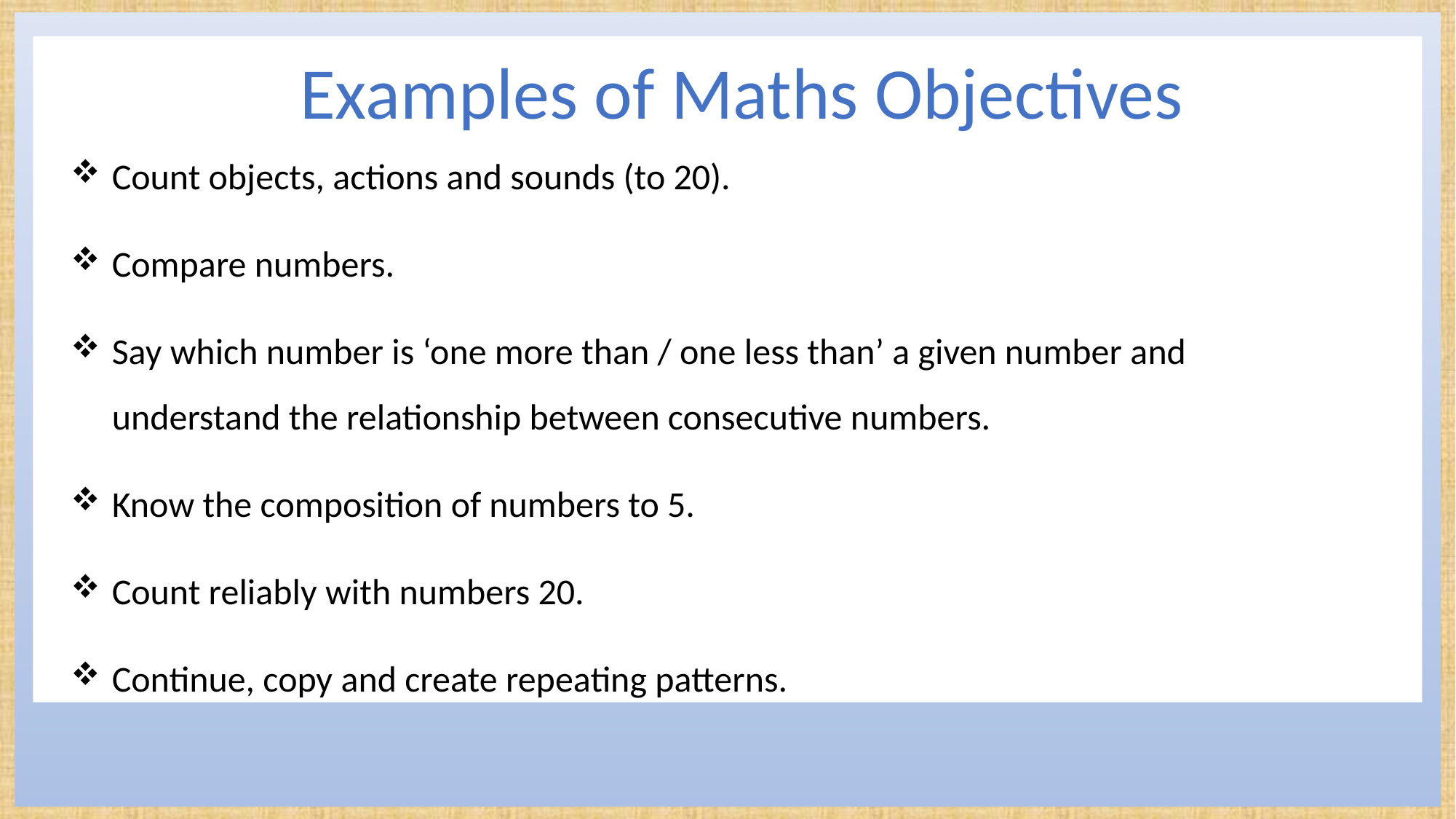

Examples of Maths Objectives
Count objects, actions and sounds (to 20).

Compare numbers.

Say which number is ‘one more than / one less than’ a given number and understand the relationship between consecutive numbers.

Know the composition of numbers to 5.

Count reliably with numbers 20.

Continue, copy and create repeating patterns.